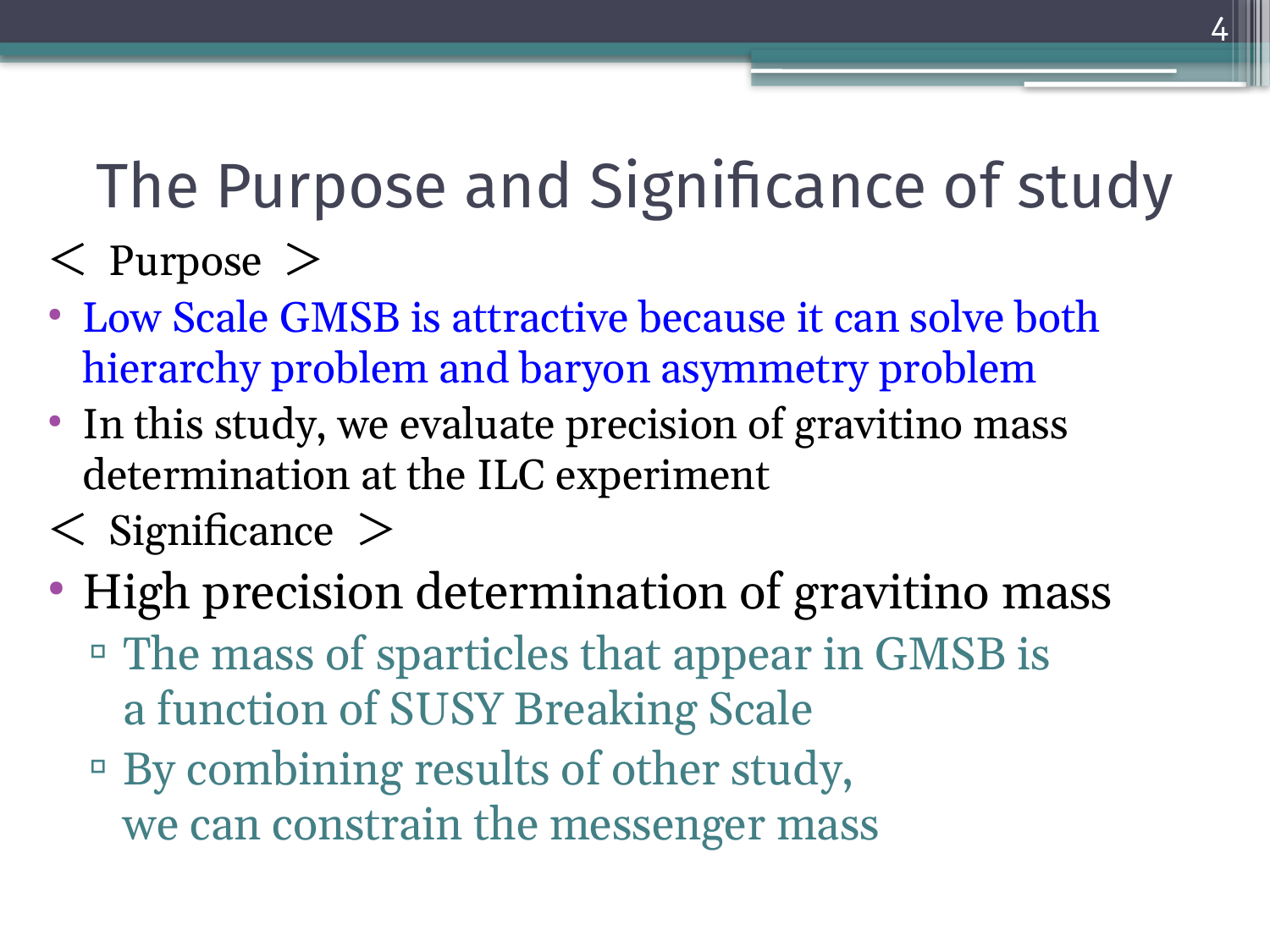

4
# The Purpose and Significance of study
＜ Purpose ＞
Low Scale GMSB is attractive because it can solve both hierarchy problem and baryon asymmetry problem
In this study, we evaluate precision of gravitino mass  determination at the ILC experiment
＜ Significance ＞
High precision determination of gravitino mass
The mass of sparticles that appear in GMSB is
a function of SUSY Breaking Scale
By combining results of other study,
we can constrain the messenger mass